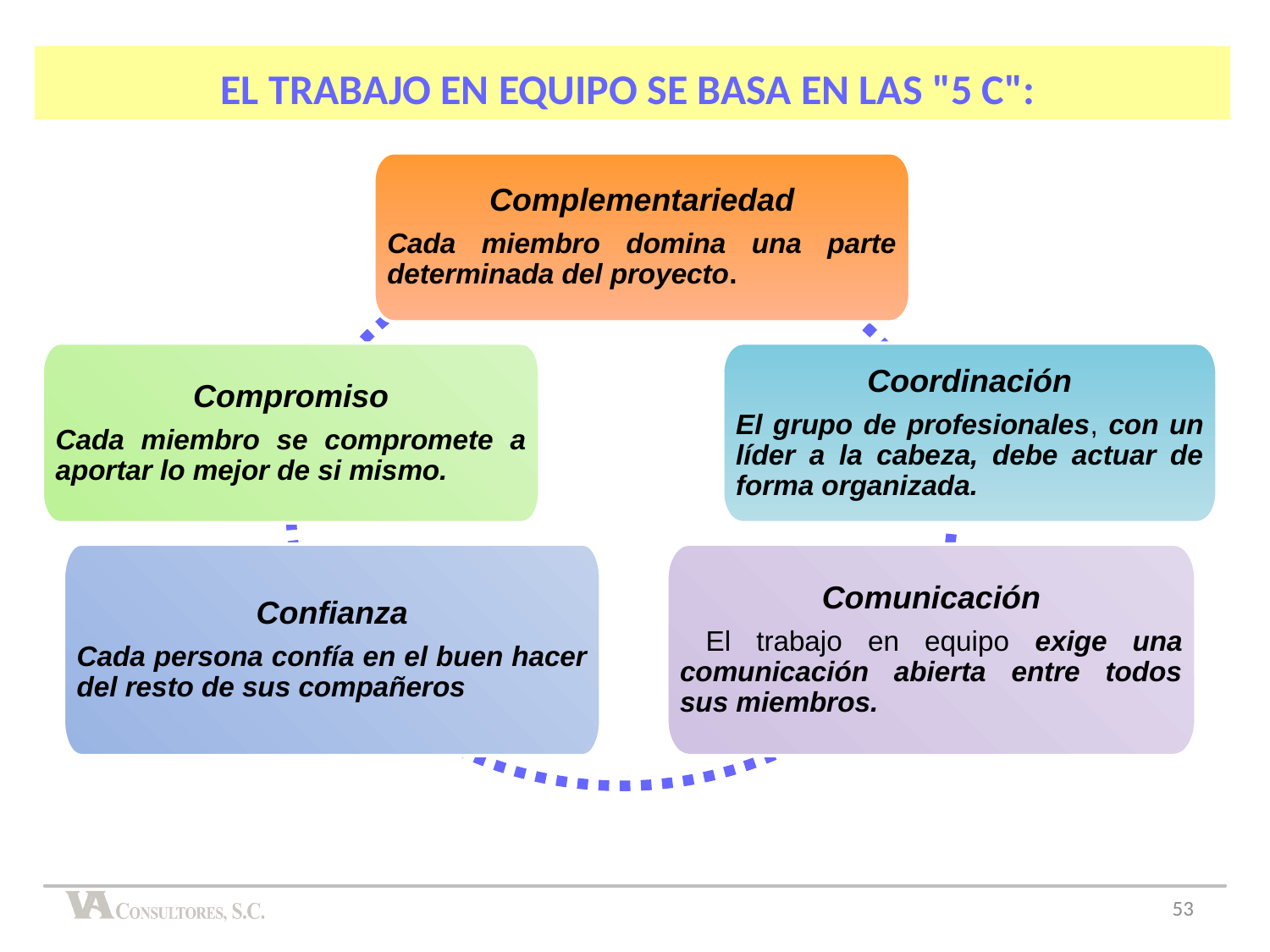

EL TRABAJO EN EQUIPO SE BASA EN LAS "5 C":
Complementariedad
Cada miembro domina una parte determinada del proyecto.
Compromiso
Cada miembro se compromete a aportar lo mejor de si mismo.
Coordinación
El grupo de profesionales, con un líder a la cabeza, debe actuar de forma organizada.
Confianza
Cada persona confía en el buen hacer del resto de sus compañeros
Comunicación
 El trabajo en equipo exige una comunicación abierta entre todos sus miembros.

53